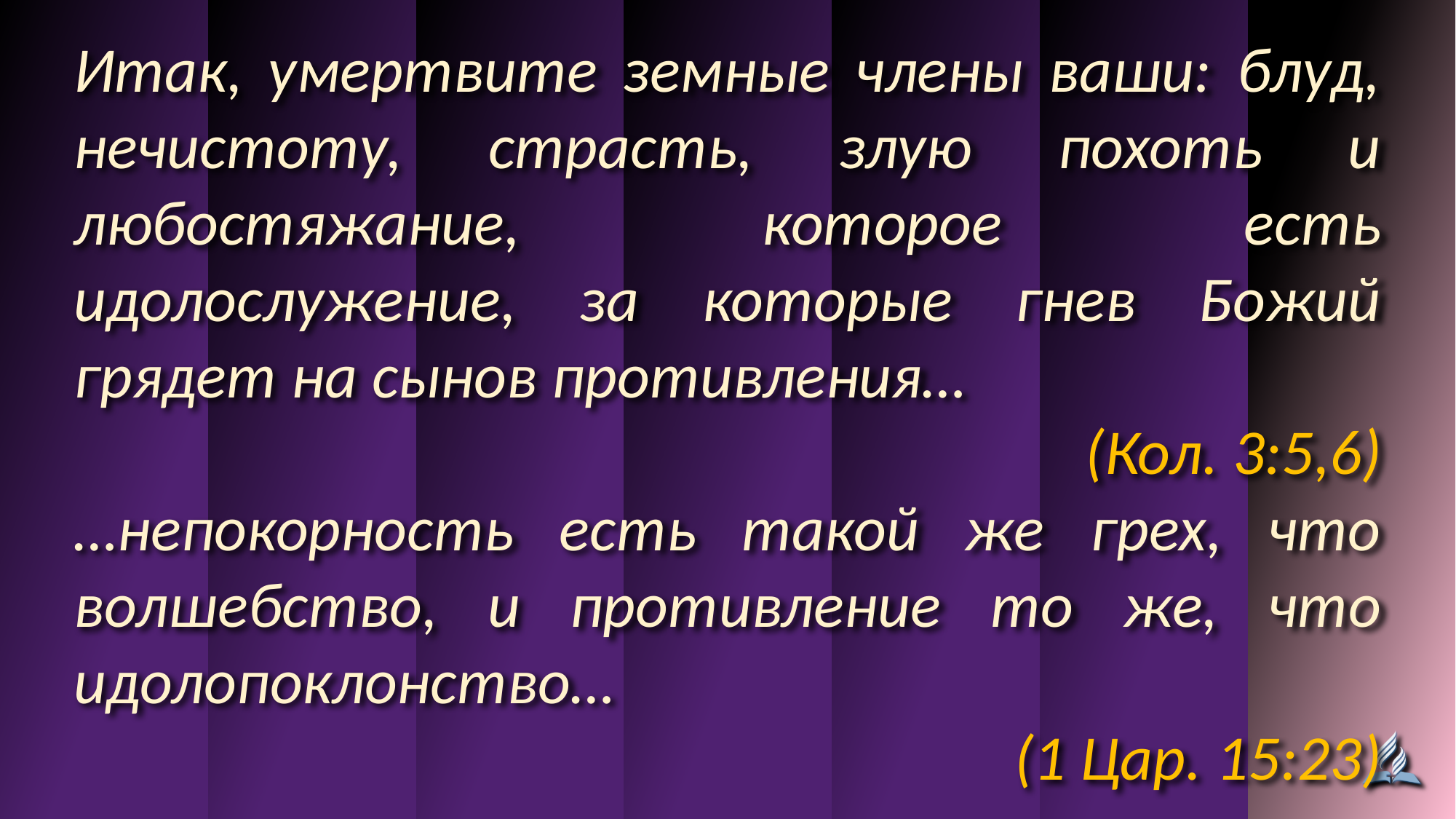

Итак, умертвите земные члены ваши: блуд, нечистоту, страсть, злую похоть и любостяжание, которое есть идолослужение, за которые гнев Божий грядет на сынов противления…
(Кол. 3:5,6)
…непокорность есть такой же грех, что волшебство, и противление то же, что идолопоклонство…
(1 Цар. 15:23)